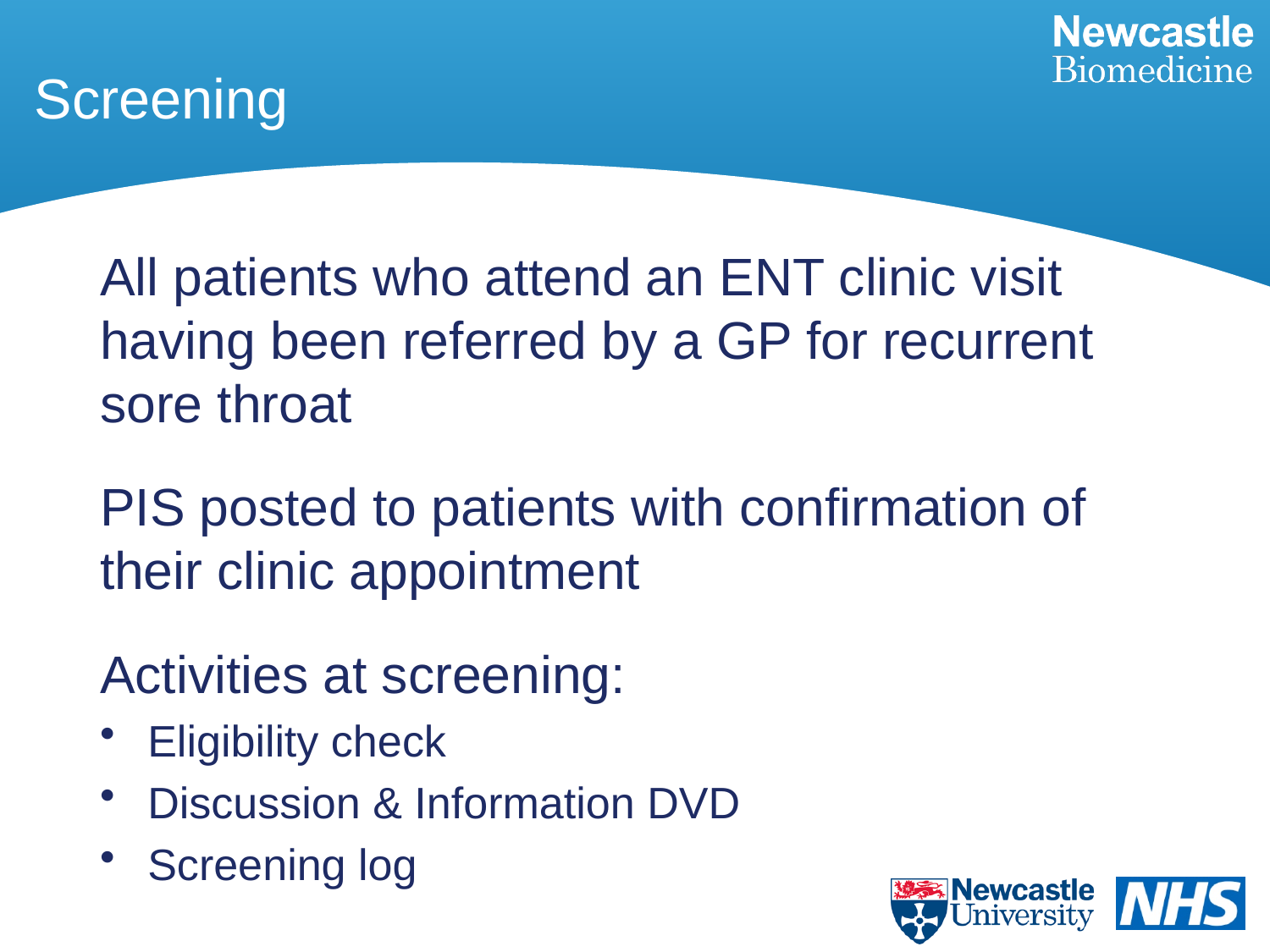

# Screening
All patients who attend an ENT clinic visit having been referred by a GP for recurrent sore throat

PIS posted to patients with confirmation of their clinic appointment

Activities at screening:
Eligibility check
Discussion & Information DVD
Screening log